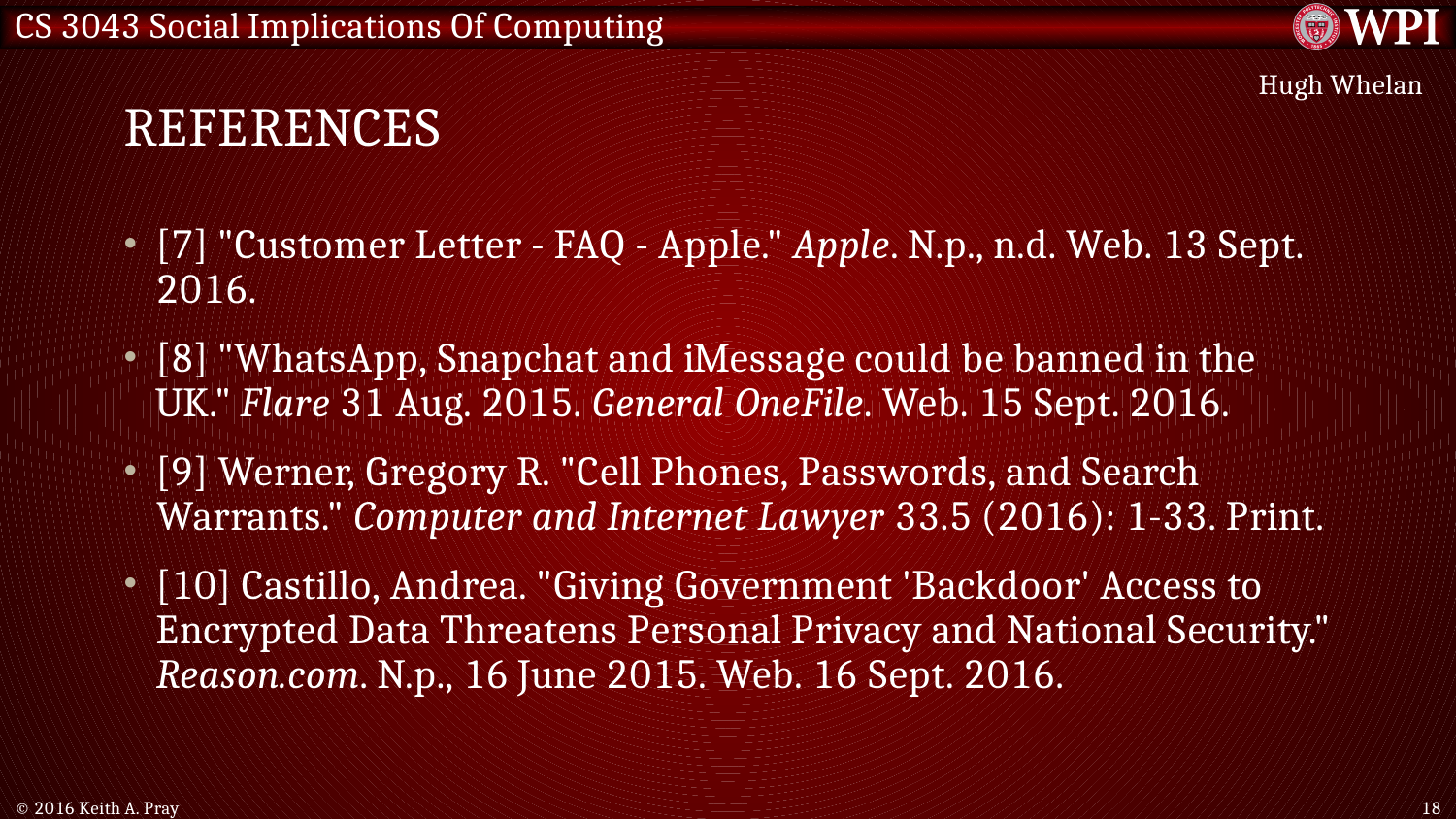

# References
Hugh Whelan
[7] "Customer Letter - FAQ - Apple." Apple. N.p., n.d. Web. 13 Sept. 2016.
[8] "WhatsApp, Snapchat and iMessage could be banned in the UK." Flare 31 Aug. 2015. General OneFile. Web. 15 Sept. 2016.
[9] Werner, Gregory R. "Cell Phones, Passwords, and Search Warrants." Computer and Internet Lawyer 33.5 (2016): 1-33. Print.
[10] Castillo, Andrea. "Giving Government 'Backdoor' Access to Encrypted Data Threatens Personal Privacy and National Security." Reason.com. N.p., 16 June 2015. Web. 16 Sept. 2016.
© 2016 Keith A. Pray
18